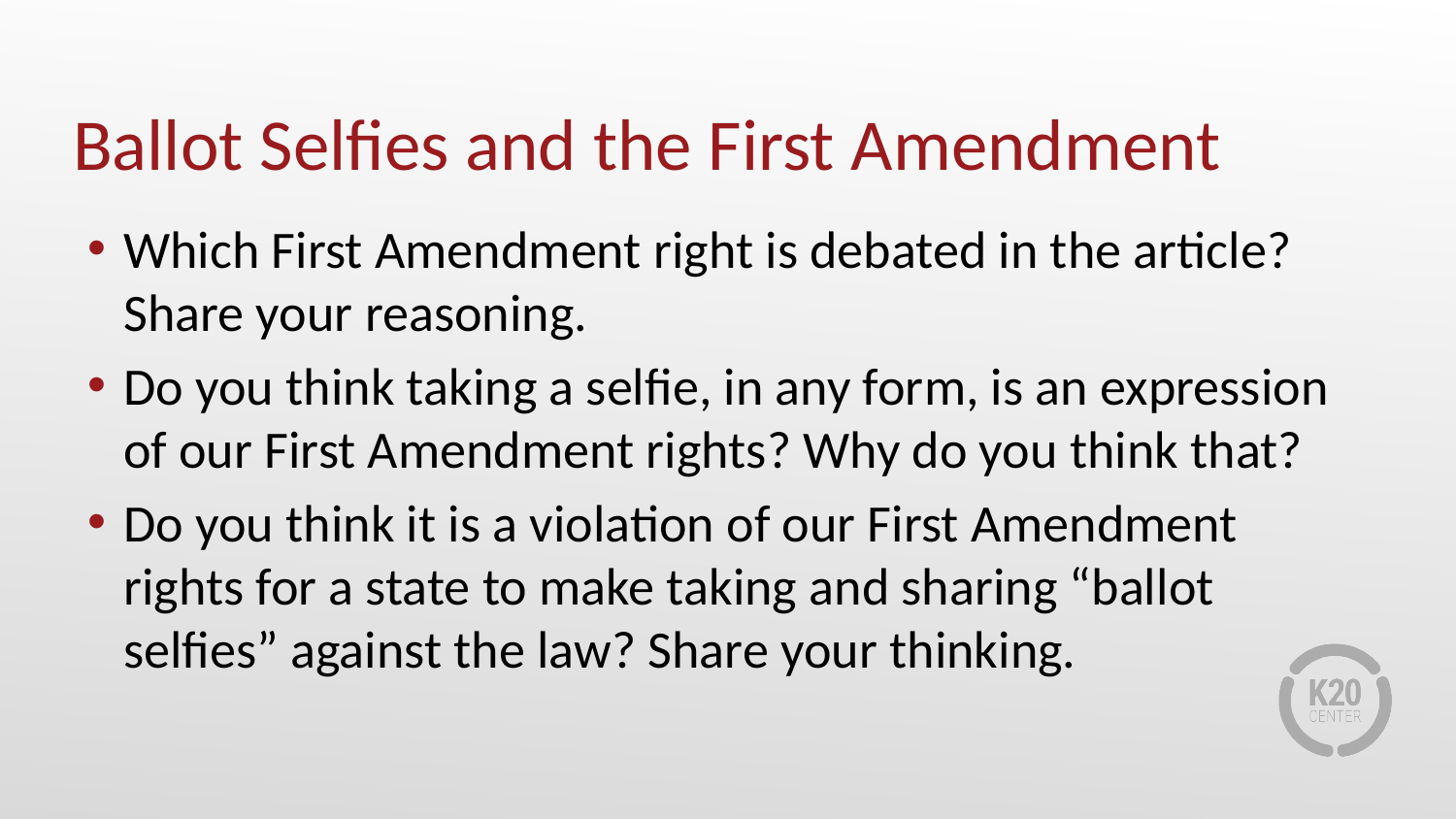

# Ballot Selfies and the First Amendment
Which First Amendment right is debated in the article? Share your reasoning.
Do you think taking a selfie, in any form, is an expression of our First Amendment rights? Why do you think that?
Do you think it is a violation of our First Amendment rights for a state to make taking and sharing “ballot selfies” against the law? Share your thinking.